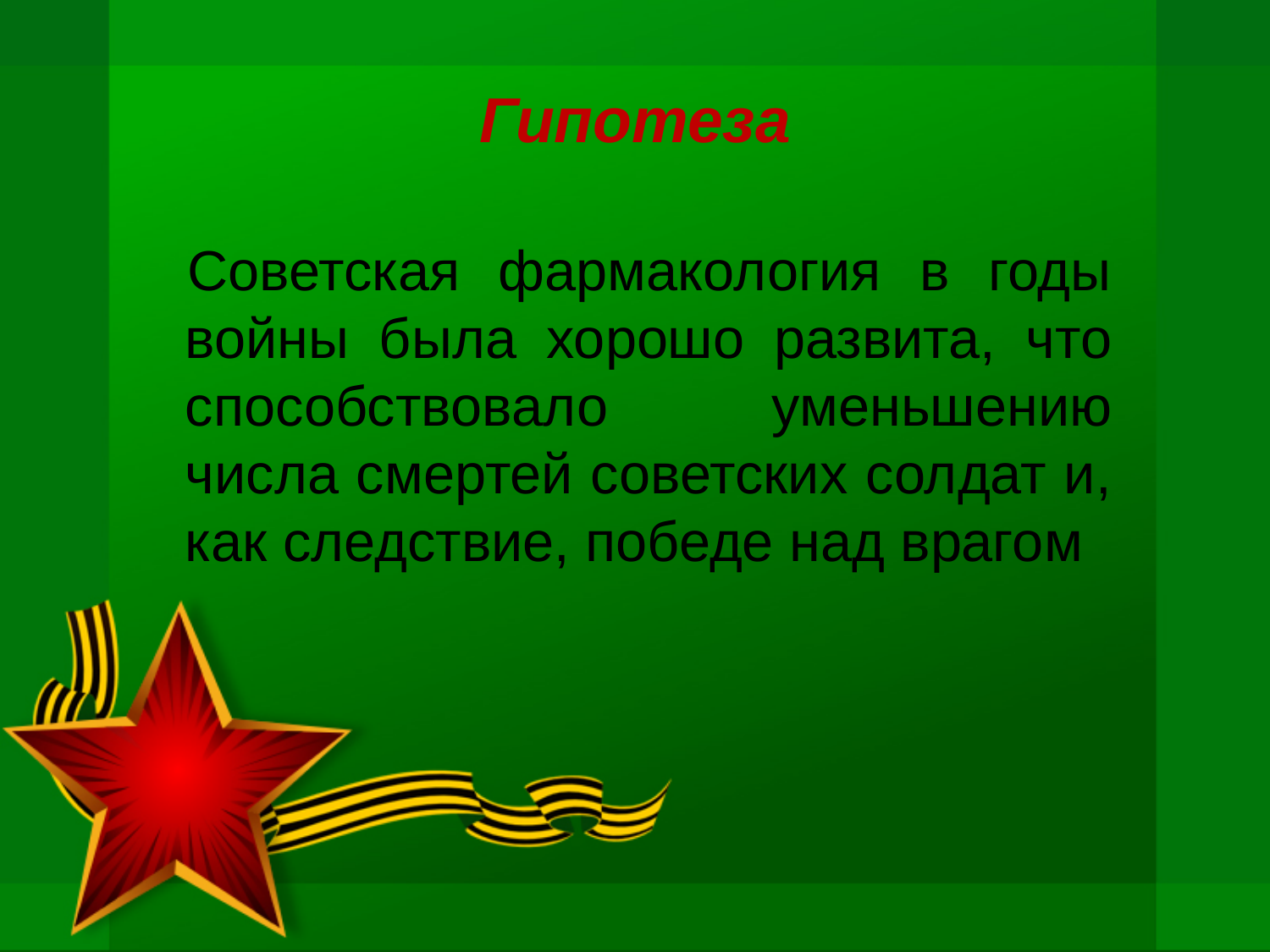

# Гипотеза
Советская фармакология в годы войны была хорошо развита, что способствовало уменьшению числа смертей советских солдат и, как следствие, победе над врагом